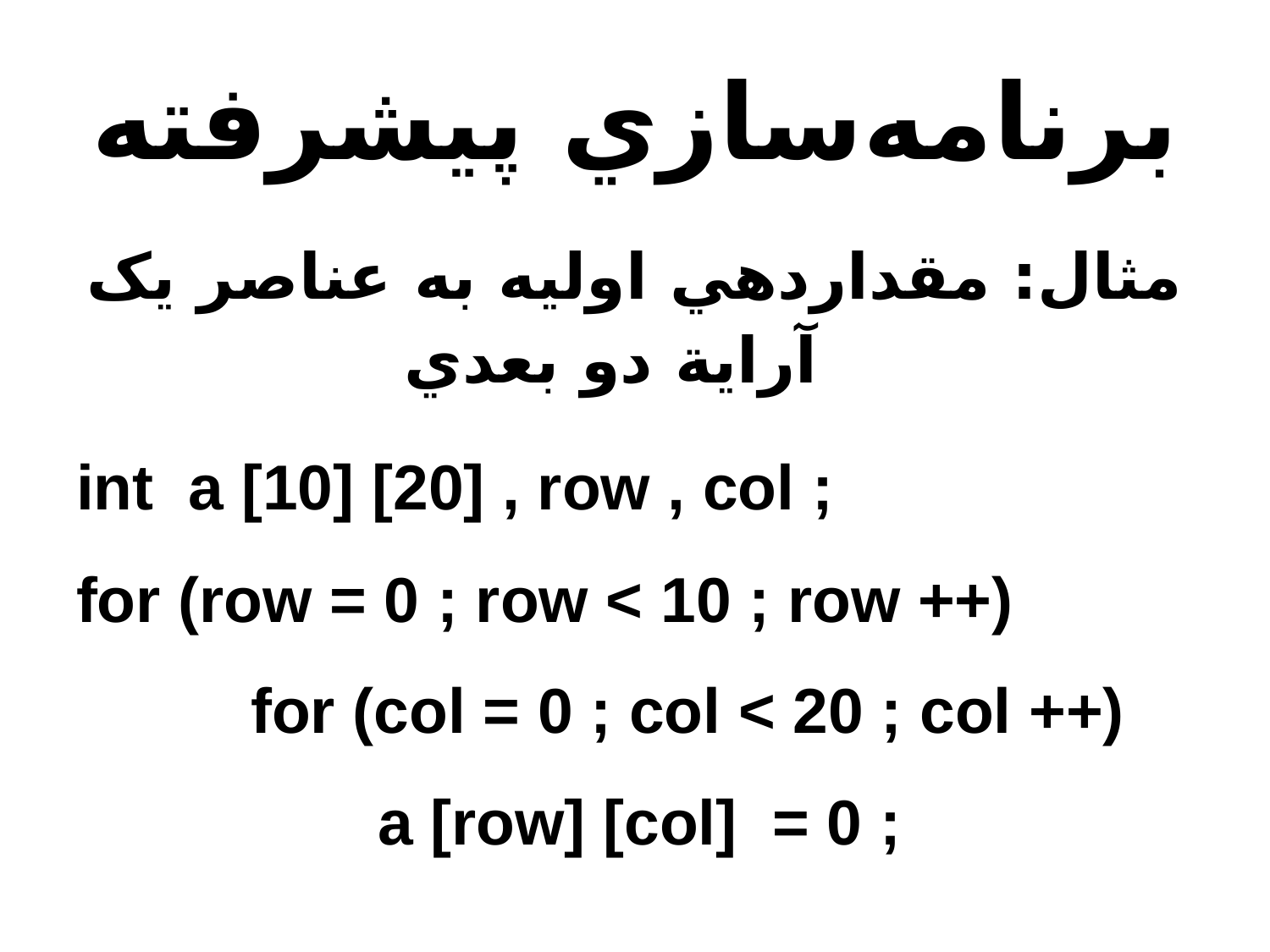

# برنامه‌سازي پيشرفته
مثال: مقداردهي اوليه به عناصر يک آراية دو بعدي
int  a [10] [20] , row , col ;
for (row = 0 ; row < 10 ; row ++)
		for (col = 0 ; col < 20 ; col ++)
			a [row] [col]  = 0 ;